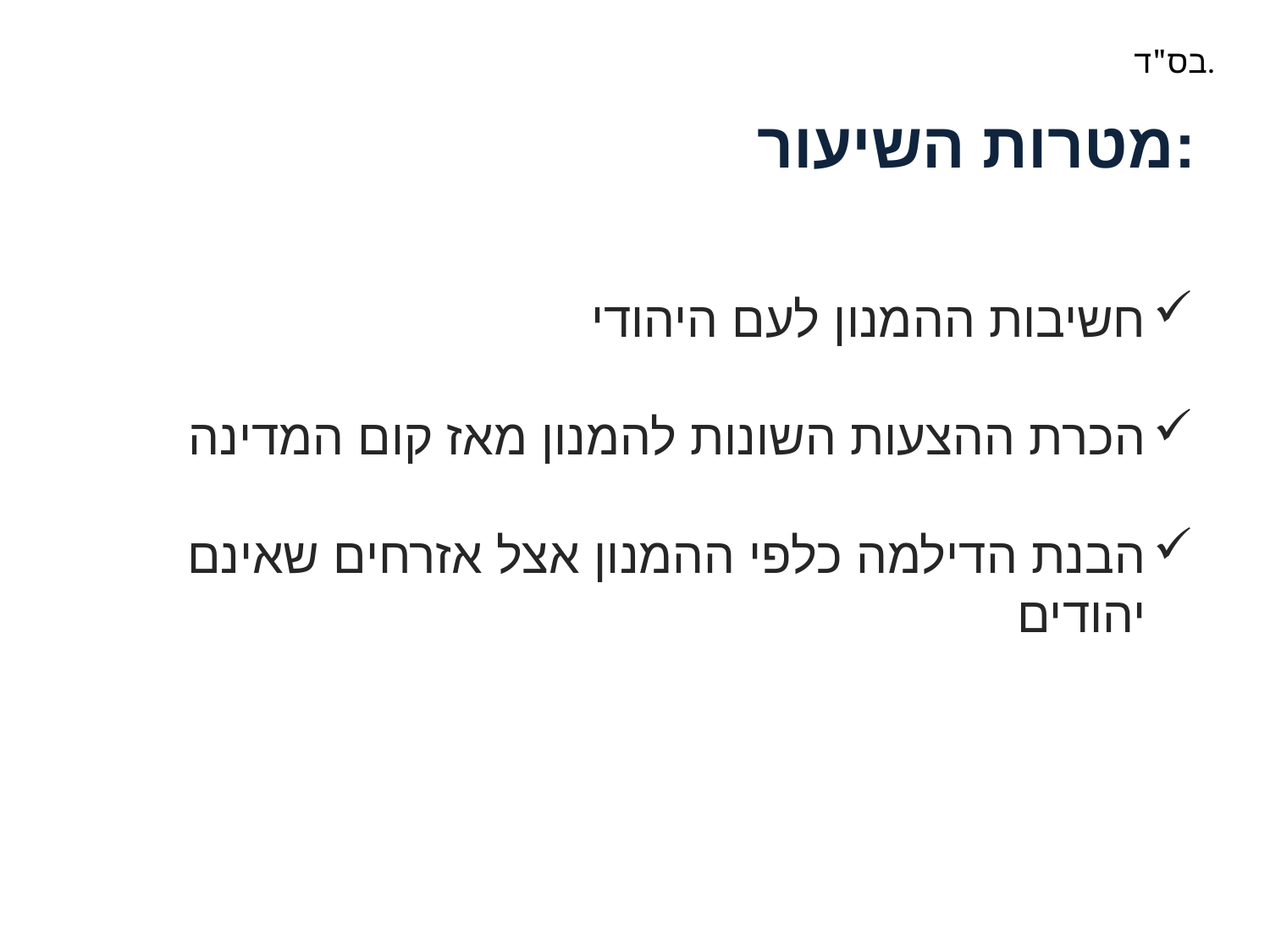

בס"ד.
# מטרות השיעור:

חשיבות ההמנון לעם היהודי

הכרת ההצעות השונות להמנון מאז קום המדינה

הבנת הדילמה כלפי ההמנון אצל אזרחים שאינם יהודים